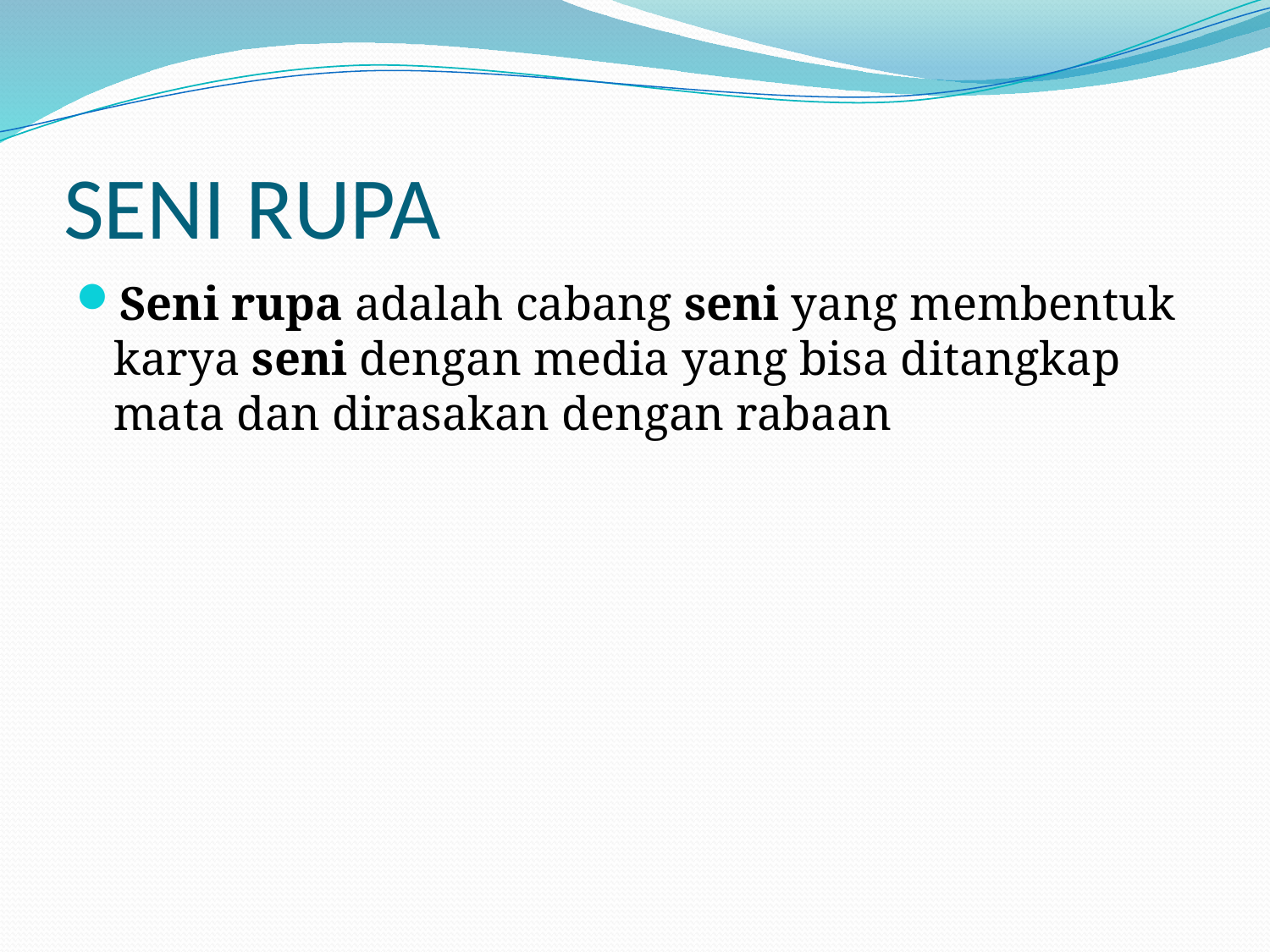

# SENI RUPA
Seni rupa adalah cabang seni yang membentuk karya seni dengan media yang bisa ditangkap mata dan dirasakan dengan rabaan